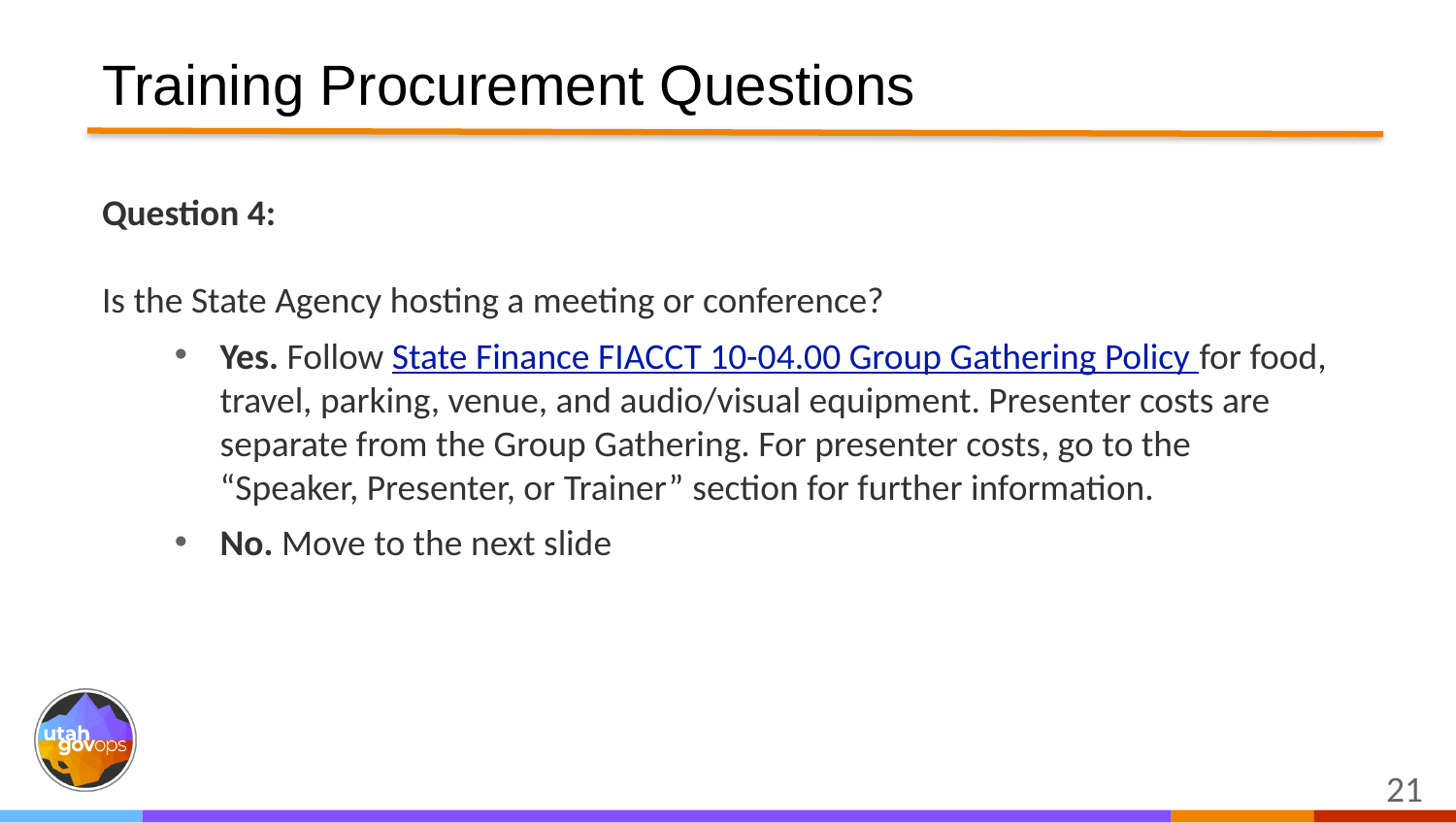

Training Procurement Questions
Question 4:

Is the State Agency hosting a meeting or conference?
Yes. Follow State Finance FIACCT 10-04.00 Group Gathering Policy for food, travel, parking, venue, and audio/visual equipment. Presenter costs are separate from the Group Gathering. For presenter costs, go to the “Speaker, Presenter, or Trainer” section for further information.
No. Move to the next slide

21